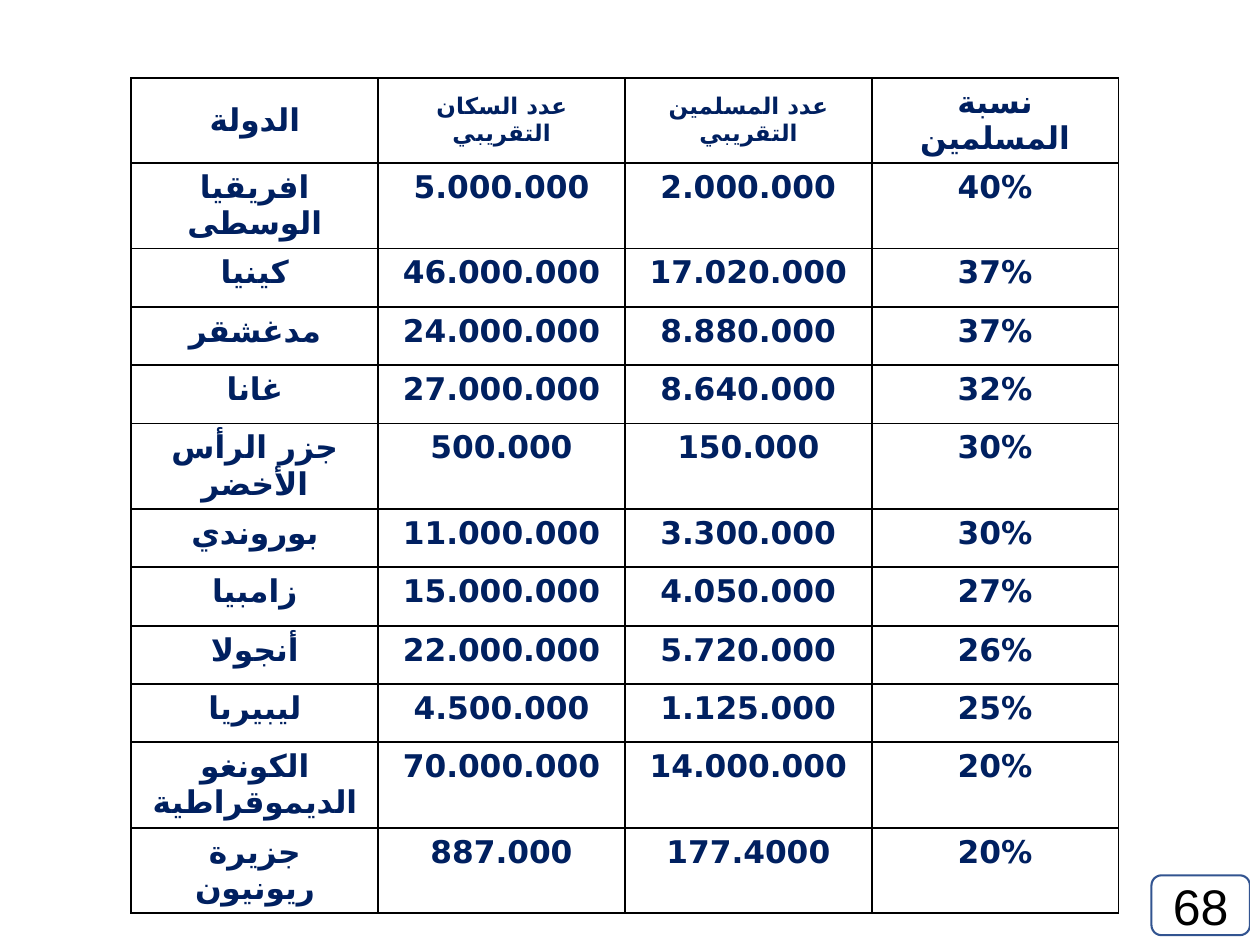

| الدولة | عدد السكان التقريبي | عدد المسلمين التقريبي | نسبة المسلمين |
| --- | --- | --- | --- |
| افريقيا الوسطى | 5.000.000 | 2.000.000 | 40% |
| كينيا | 46.000.000 | 17.020.000 | 37% |
| مدغشقر | 24.000.000 | 8.880.000 | 37% |
| غانا | 27.000.000 | 8.640.000 | 32% |
| جزر الرأس الأخضر | 500.000 | 150.000 | 30% |
| بوروندي | 11.000.000 | 3.300.000 | 30% |
| زامبيا | 15.000.000 | 4.050.000 | 27% |
| أنجولا | 22.000.000 | 5.720.000 | 26% |
| ليبيريا | 4.500.000 | 1.125.000 | 25% |
| الكونغو الديموقراطية | 70.000.000 | 14.000.000 | 20% |
| جزيرة ريونيون | 887.000 | 177.4000 | 20% |
68